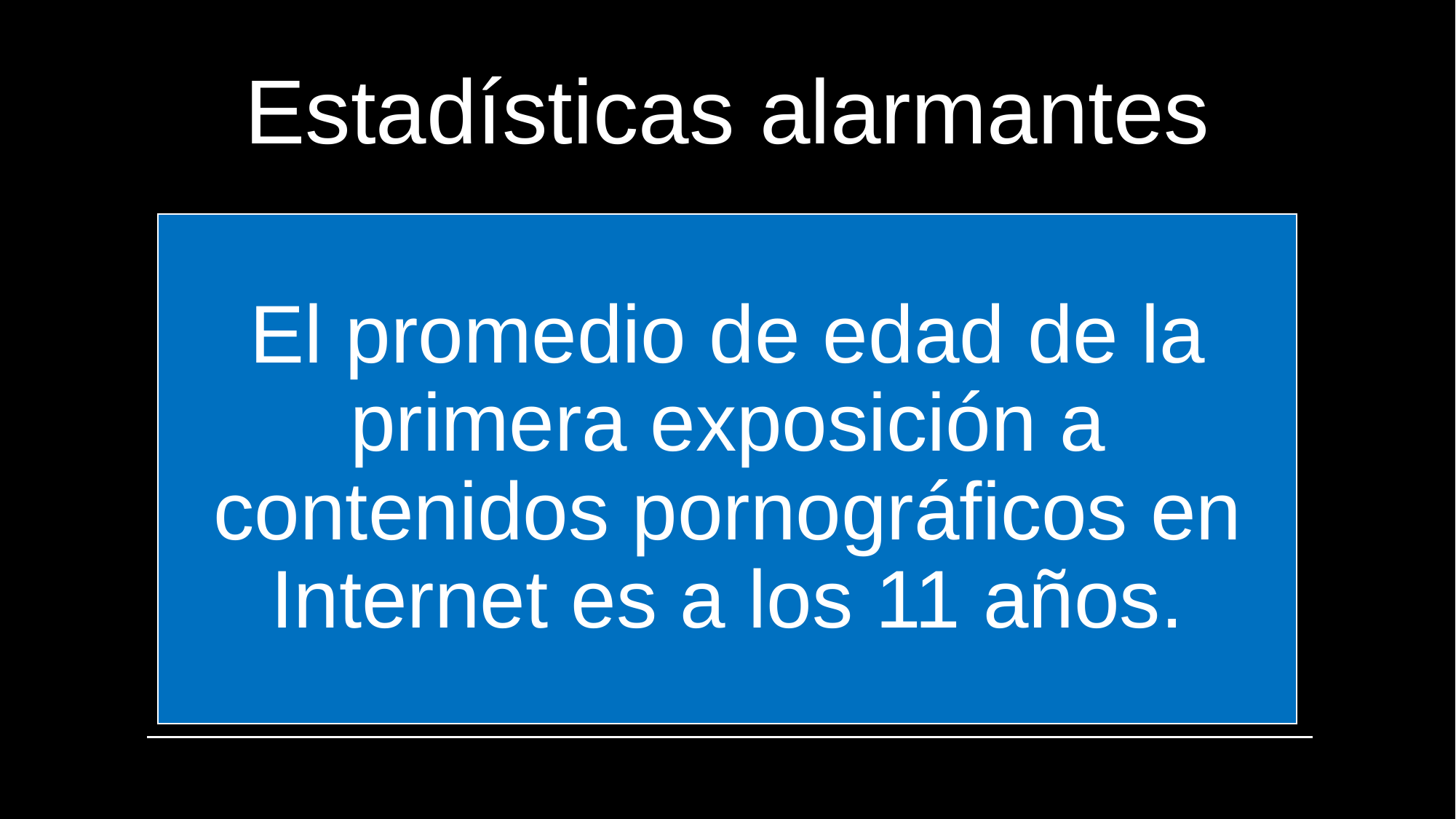

Estadísticas alarmantes
El promedio de edad de la primera exposición a contenidos pornográficos en Internet es a los 11 años.